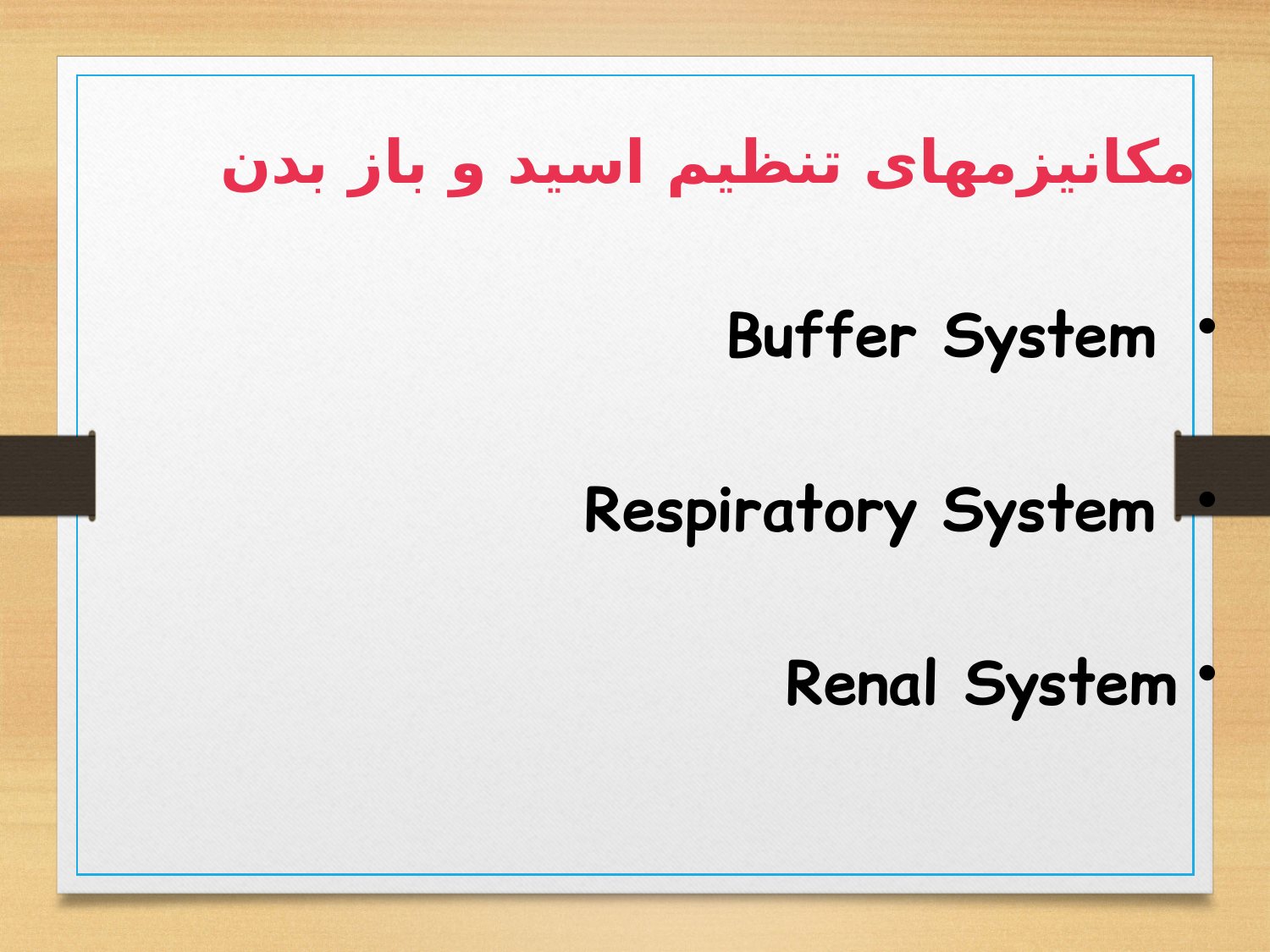

مکانیزمهای تنظیم اسید و باز بدن
  Buffer System
  Respiratory System
 Renal System